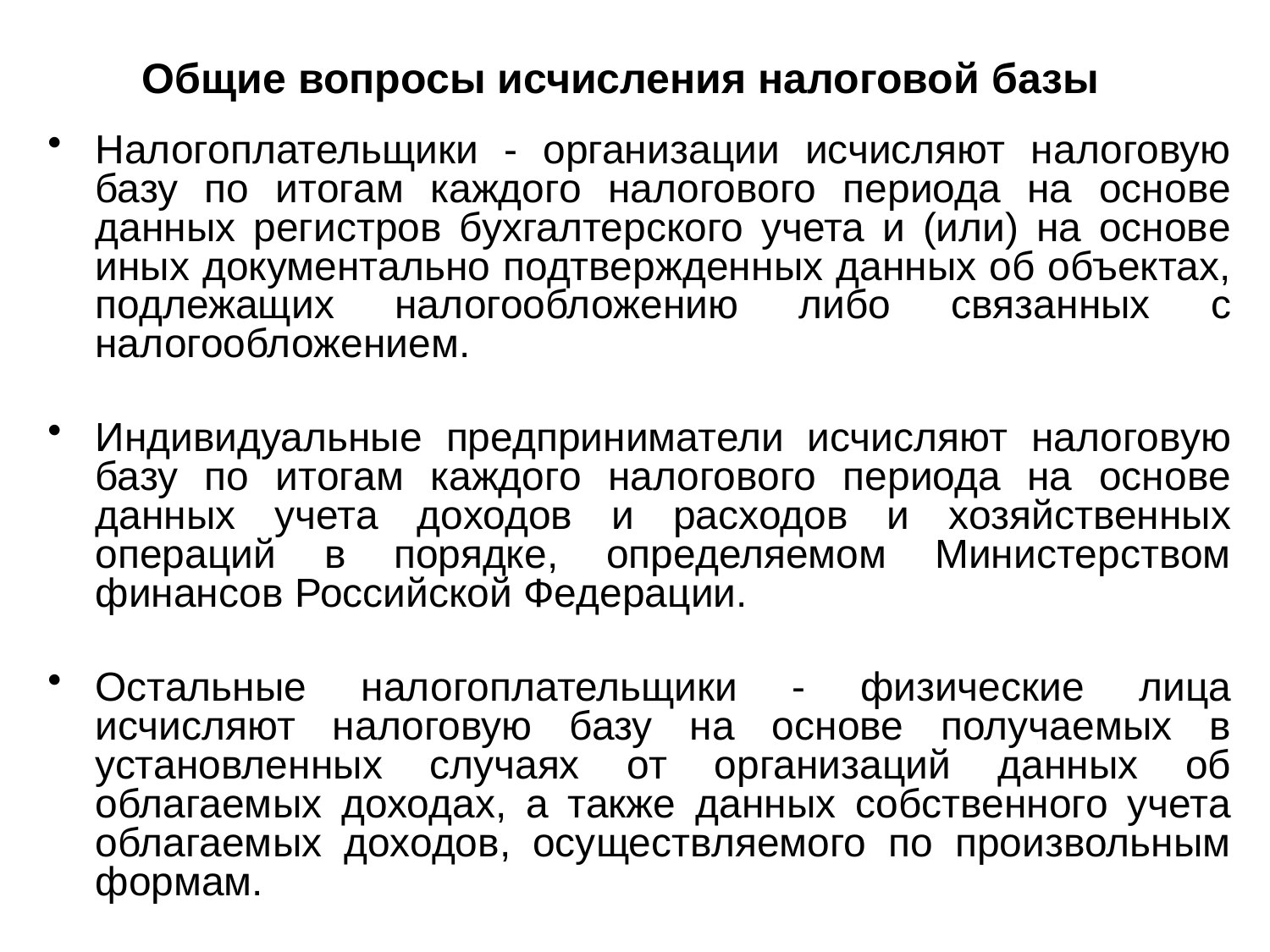

# Общие вопросы исчисления налоговой базы
Налогоплательщики - организации исчисляют налоговую базу по итогам каждого налогового периода на основе данных регистров бухгалтерского учета и (или) на основе иных документально подтвержденных данных об объектах, подлежащих налогообложению либо связанных с налогообложением.

Индивидуальные предприниматели исчисляют налоговую базу по итогам каждого налогового периода на основе данных учета доходов и расходов и хозяйственных операций в порядке, определяемом Министерством финансов Российской Федерации.

Остальные налогоплательщики - физические лица исчисляют налоговую базу на основе получаемых в установленных случаях от организаций данных об облагаемых доходах, а также данных собственного учета облагаемых доходов, осуществляемого по произвольным формам.